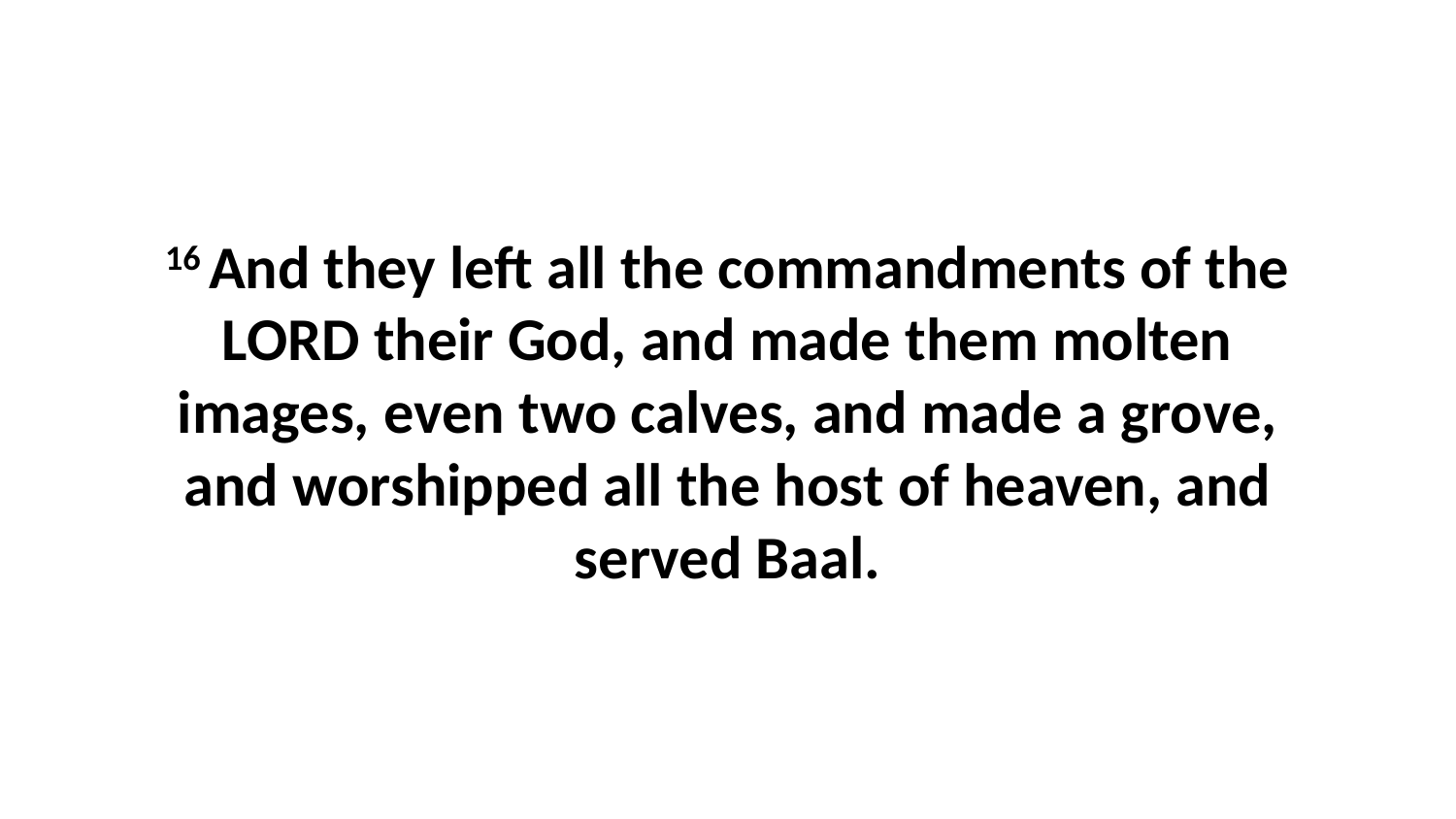

16 And they left all the commandments of the LORD their God, and made them molten images, even two calves, and made a grove, and worshipped all the host of heaven, and served Baal.